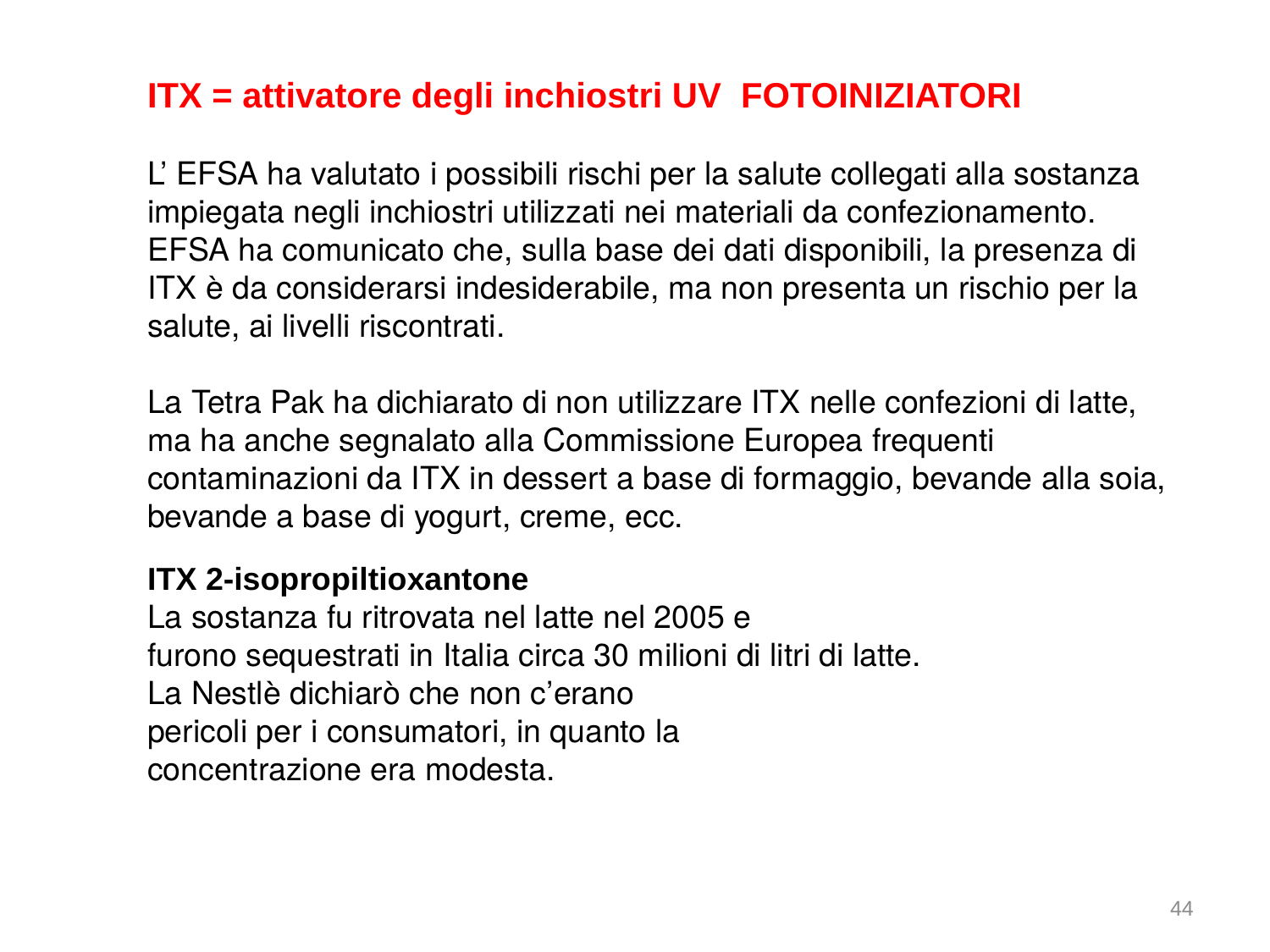

ITX = attivatore degli inchiostri UV  FOTOINIZIATORI

L’ EFSA ha valutato i possibili rischi per la salute collegati alla sostanza impiegata negli inchiostri utilizzati nei materiali da confezionamento.
EFSA ha comunicato che, sulla base dei dati disponibili, la presenza di ITX è da considerarsi indesiderabile, ma non presenta un rischio per la salute, ai livelli riscontrati.

La Tetra Pak ha dichiarato di non utilizzare ITX nelle confezioni di latte, ma ha anche segnalato alla Commissione Europea frequenti contaminazioni da ITX in dessert a base di formaggio, bevande alla soia, bevande a base di yogurt, creme, ecc.

ITX 2-isopropiltioxantone
La sostanza fu ritrovata nel latte nel 2005 e
furono sequestrati in Italia circa 30 milioni di litri di latte.
La Nestlè dichiarò che non c’erano
pericoli per i consumatori, in quanto la
concentrazione era modesta.
44